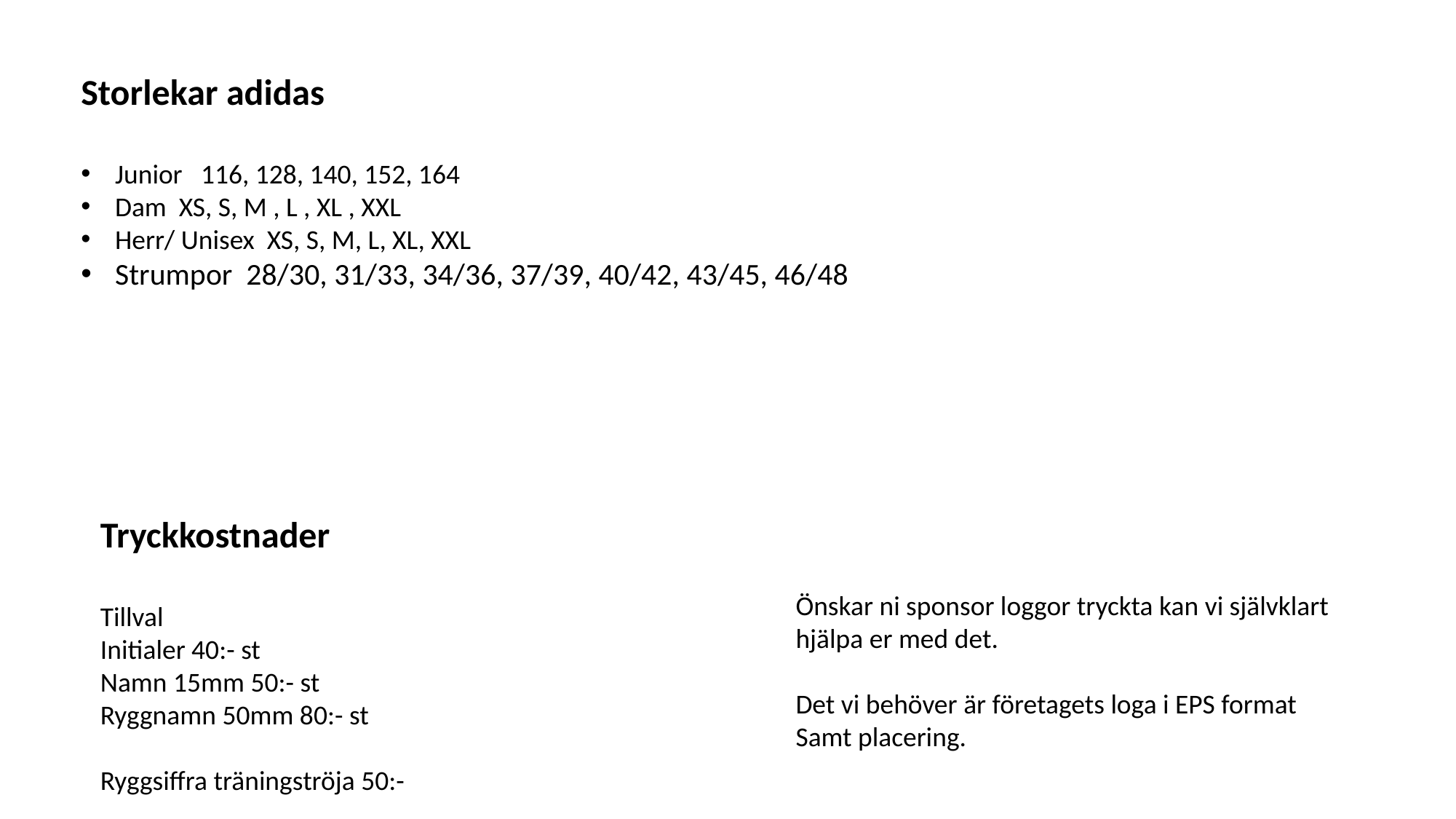

Storlekar adidas

Junior   116, 128, 140, 152, 164
Dam  XS, S, M , L , XL , XXL
Herr/ Unisex  XS, S, M, L, XL, XXL
Strumpor  28/30, 31/33, 34/36, 37/39, 40/42, 43/45, 46/48

Tryckkostnader

Tillval
Initialer 40:- st
Namn 15mm 50:- st
Ryggnamn 50mm 80:- st

Ryggsiffra träningströja 50:-
Önskar ni sponsor loggor tryckta kan vi självklart hjälpa er med det.

Det vi behöver är företagets loga i EPS format
Samt placering.